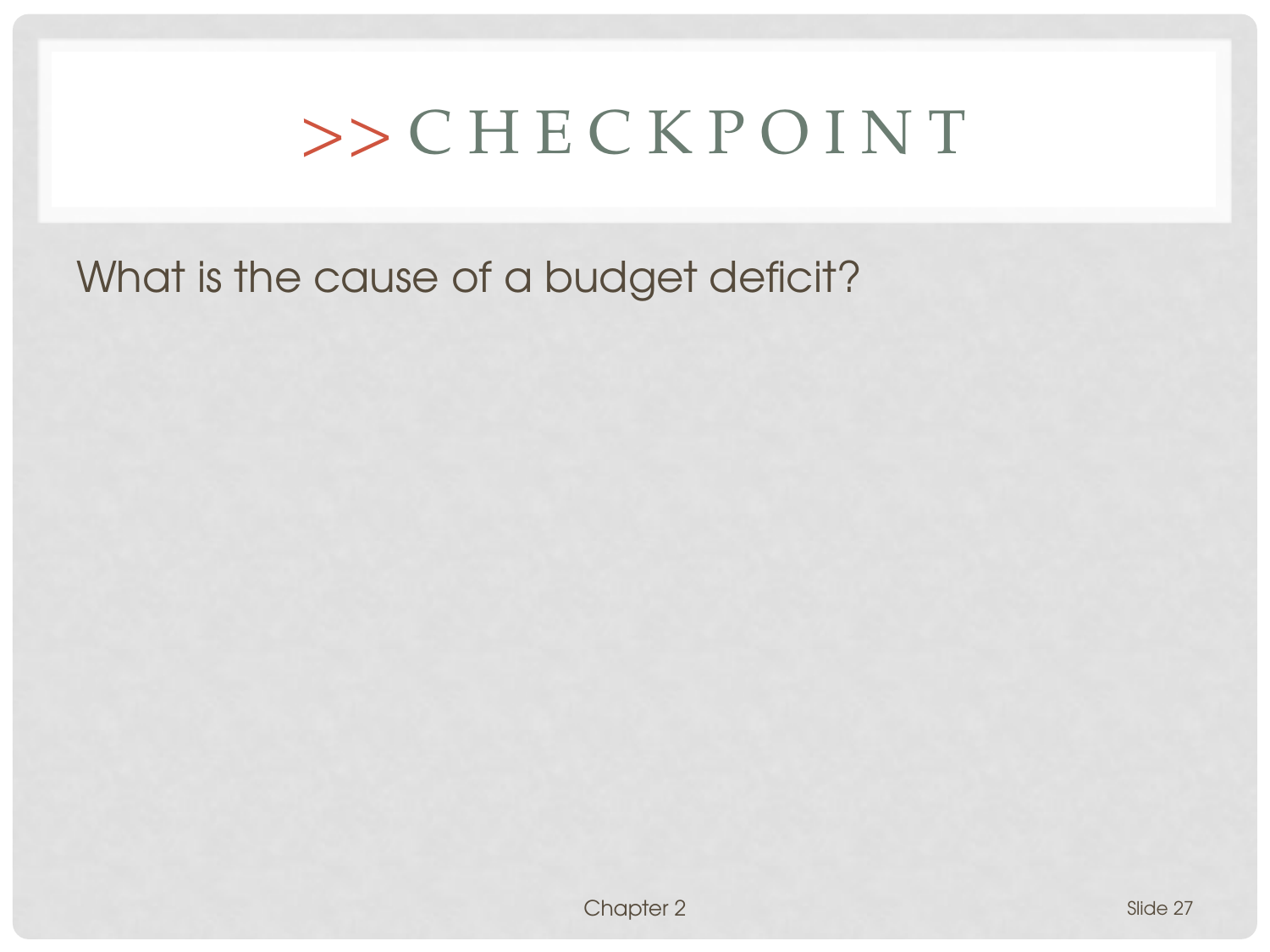

# >> C H E C K P O I N T
What is the cause of a budget deficit?
Chapter 2
Slide 27